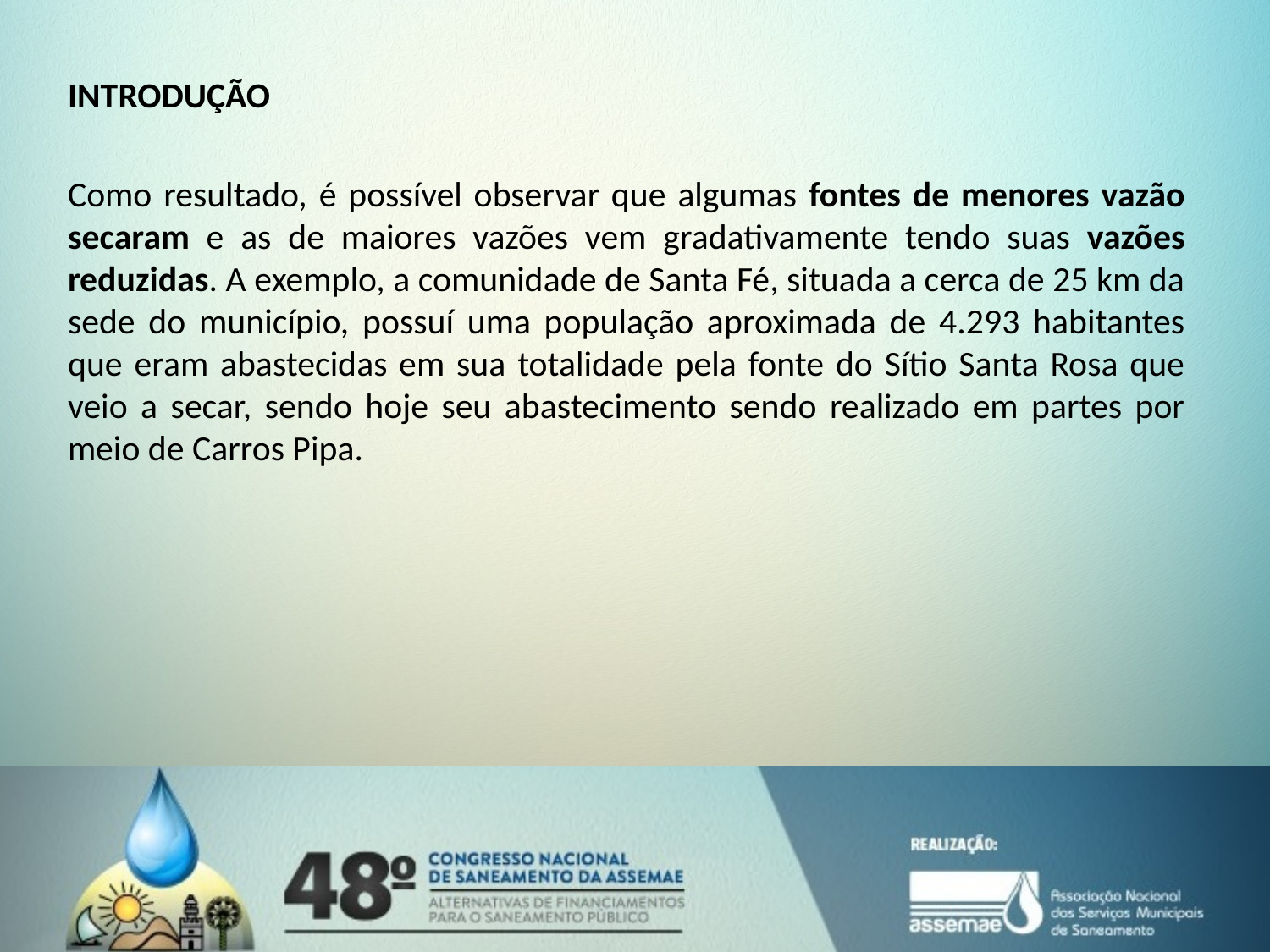

INTRODUÇÃO

Como resultado, é possível observar que algumas fontes de menores vazão secaram e as de maiores vazões vem gradativamente tendo suas vazões reduzidas. A exemplo, a comunidade de Santa Fé, situada a cerca de 25 km da sede do município, possuí uma população aproximada de 4.293 habitantes que eram abastecidas em sua totalidade pela fonte do Sítio Santa Rosa que veio a secar, sendo hoje seu abastecimento sendo realizado em partes por meio de Carros Pipa.